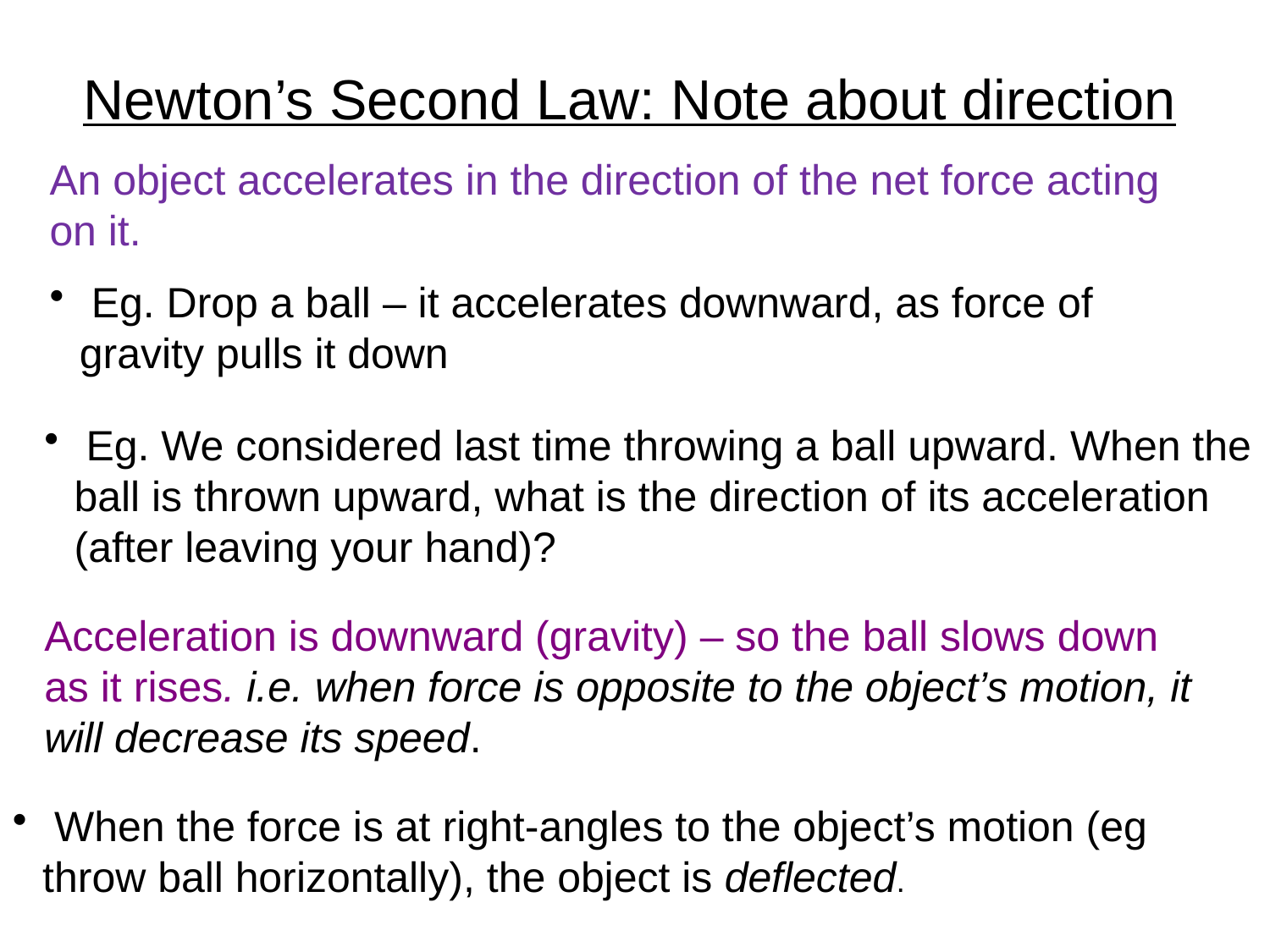

Newton’s Second Law: Note about direction
An object accelerates in the direction of the net force acting on it.
 Eg. Drop a ball – it accelerates downward, as force of gravity pulls it down
 Eg. We considered last time throwing a ball upward. When the ball is thrown upward, what is the direction of its acceleration (after leaving your hand)?
Acceleration is downward (gravity) – so the ball slows down as it rises. i.e. when force is opposite to the object’s motion, it will decrease its speed.
 When the force is at right-angles to the object’s motion (eg throw ball horizontally), the object is deflected.